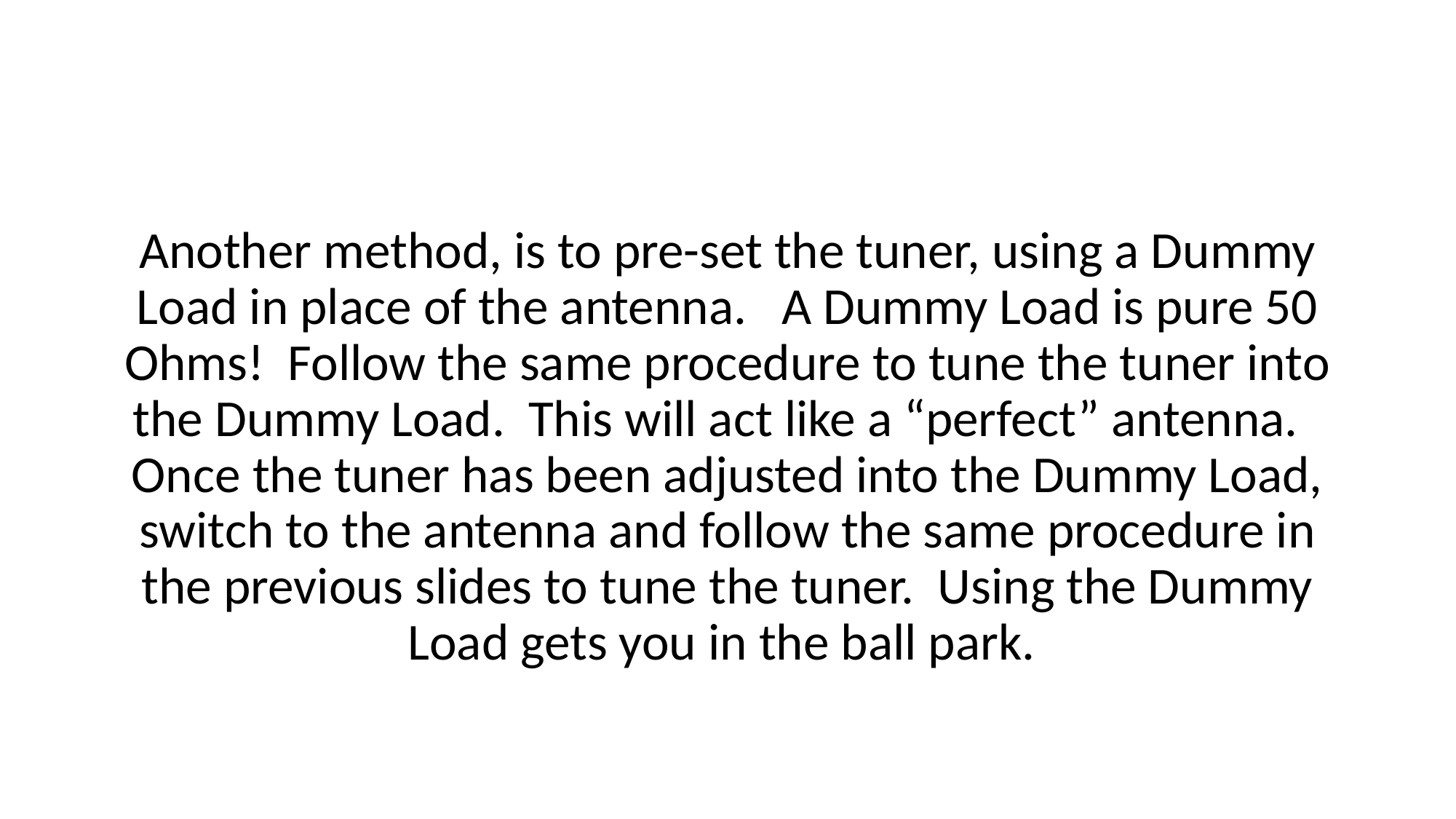

#
Another method, is to pre-set the tuner, using a Dummy Load in place of the antenna.   A Dummy Load is pure 50 Ohms!  Follow the same procedure to tune the tuner into the Dummy Load.  This will act like a “perfect” antenna.   Once the tuner has been adjusted into the Dummy Load, switch to the antenna and follow the same procedure in the previous slides to tune the tuner.  Using the Dummy Load gets you in the ball park.